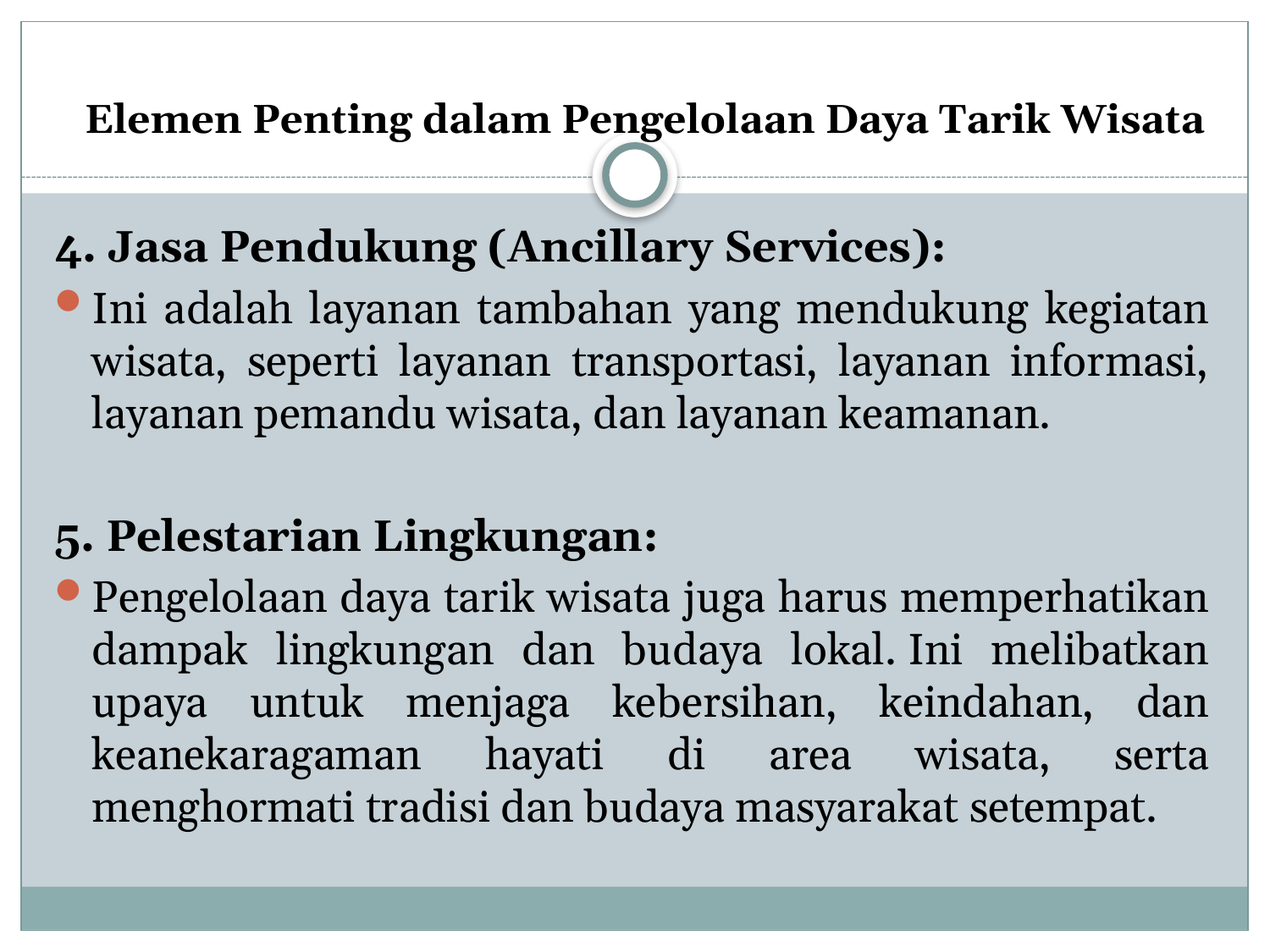

# Elemen Penting dalam Pengelolaan Daya Tarik Wisata
4. Jasa Pendukung (Ancillary Services):
Ini adalah layanan tambahan yang mendukung kegiatan wisata, seperti layanan transportasi, layanan informasi, layanan pemandu wisata, dan layanan keamanan.

5. Pelestarian Lingkungan:
Pengelolaan daya tarik wisata juga harus memperhatikan dampak lingkungan dan budaya lokal. Ini melibatkan upaya untuk menjaga kebersihan, keindahan, dan keanekaragaman hayati di area wisata, serta menghormati tradisi dan budaya masyarakat setempat.